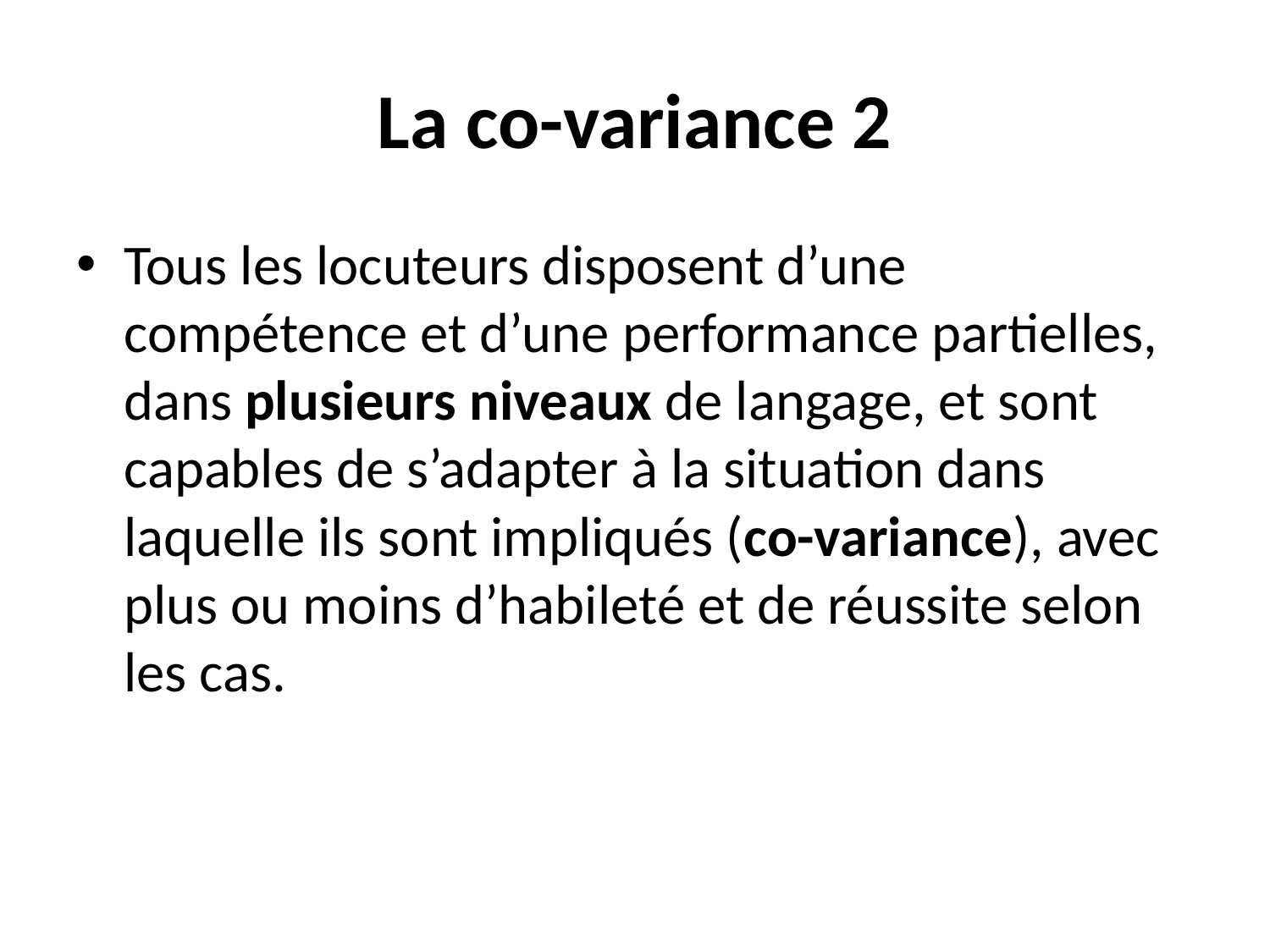

# La co-variance 2
Tous les locuteurs disposent d’une compétence et d’une performance partielles, dans plusieurs niveaux de langage, et sont capables de s’adapter à la situation dans laquelle ils sont impliqués (co-variance), avec plus ou moins d’habileté et de réussite selon les cas.